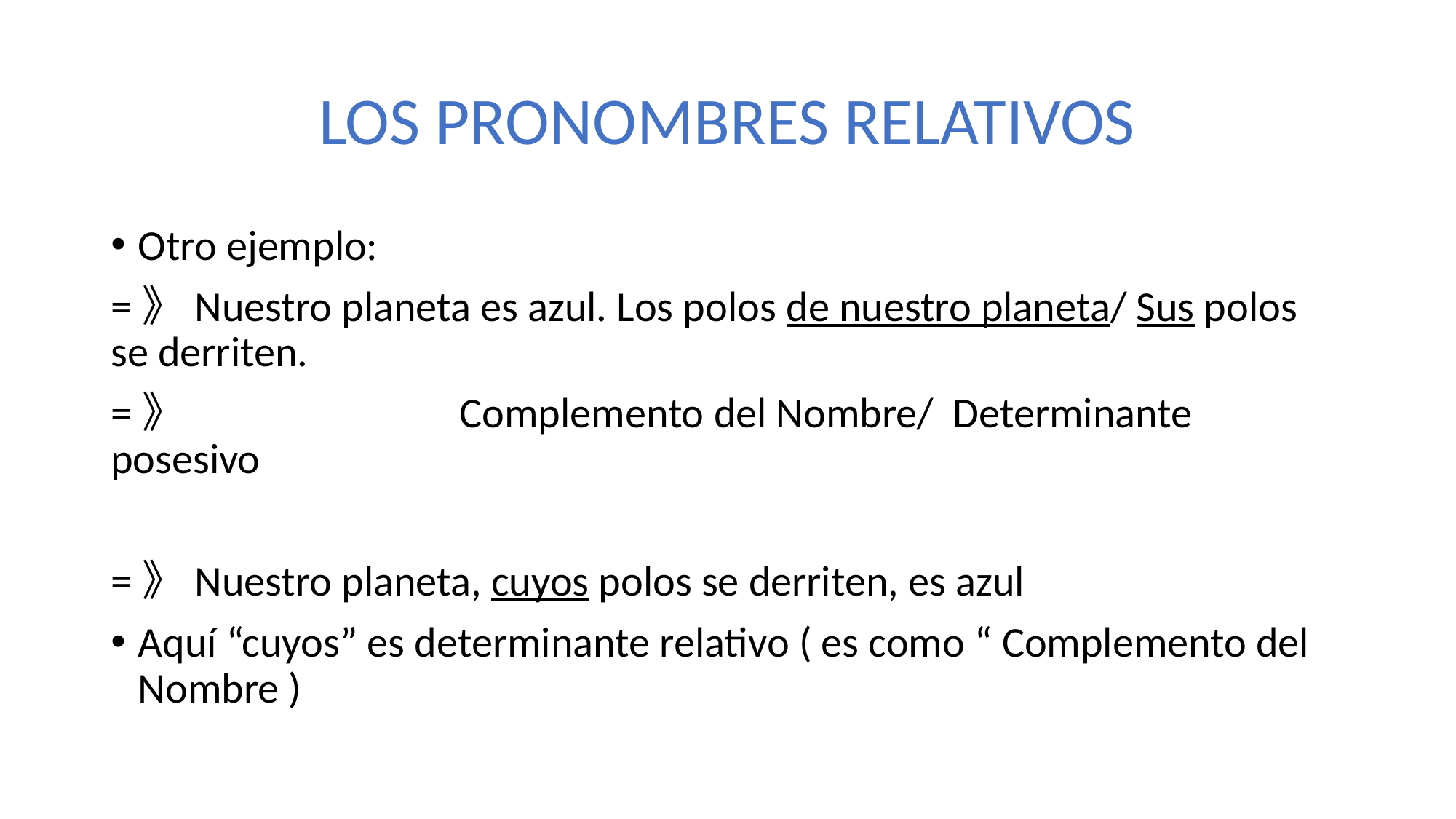

# LOS PRONOMBRES RELATIVOS
Otro ejemplo:
=》Nuestro planeta es azul. Los polos de nuestro planeta/ Sus polos se derriten.
=》                            Complemento del Nombre/  Determinante posesivo

=》Nuestro planeta, cuyos polos se derriten, es azul
Aquí “cuyos” es determinante relativo ( es como “ Complemento del Nombre )